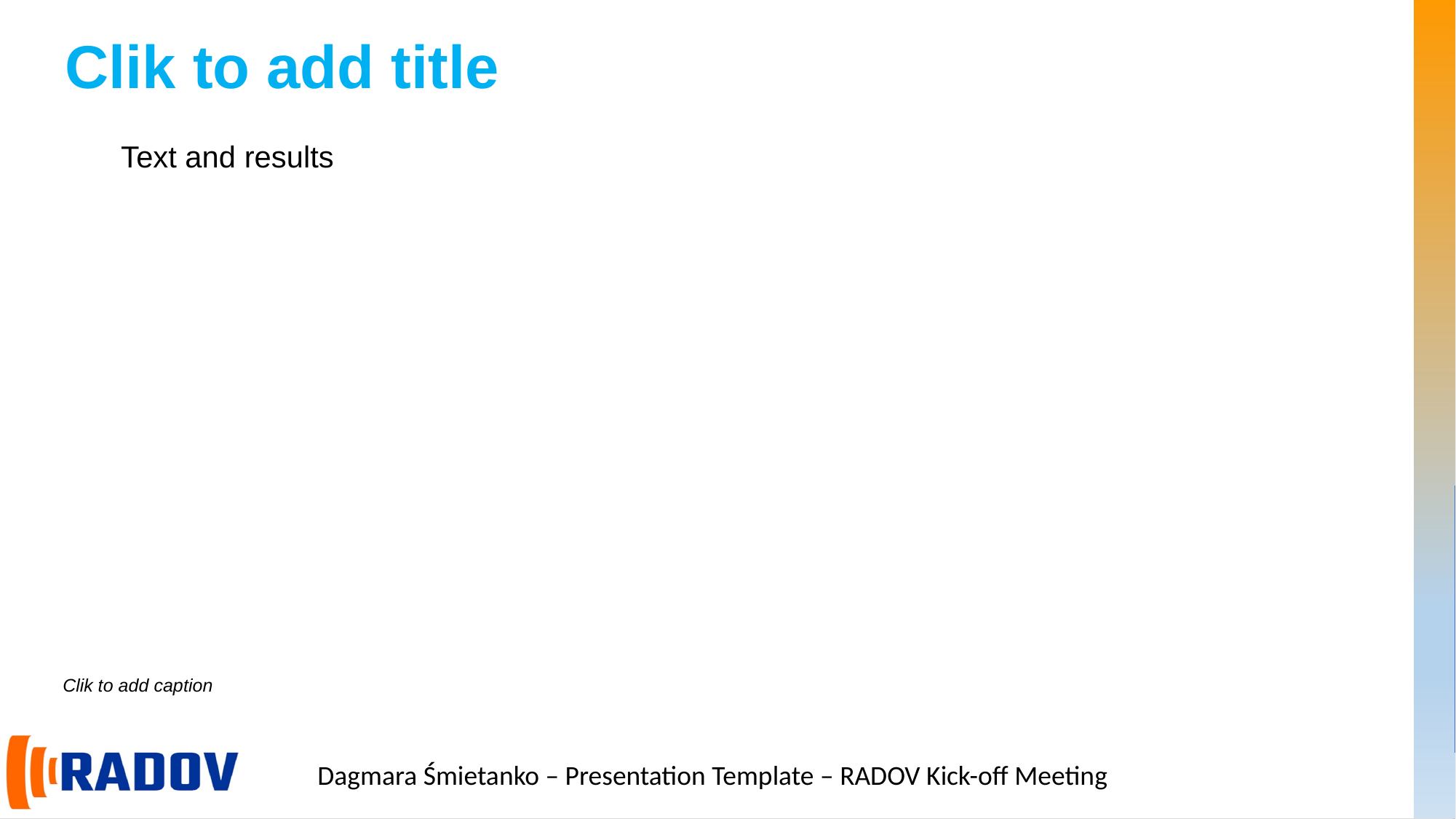

Clik to add title
Text and results

Clik to add caption
Dagmara Śmietanko – Presentation Template – RADOV Kick-off Meeting